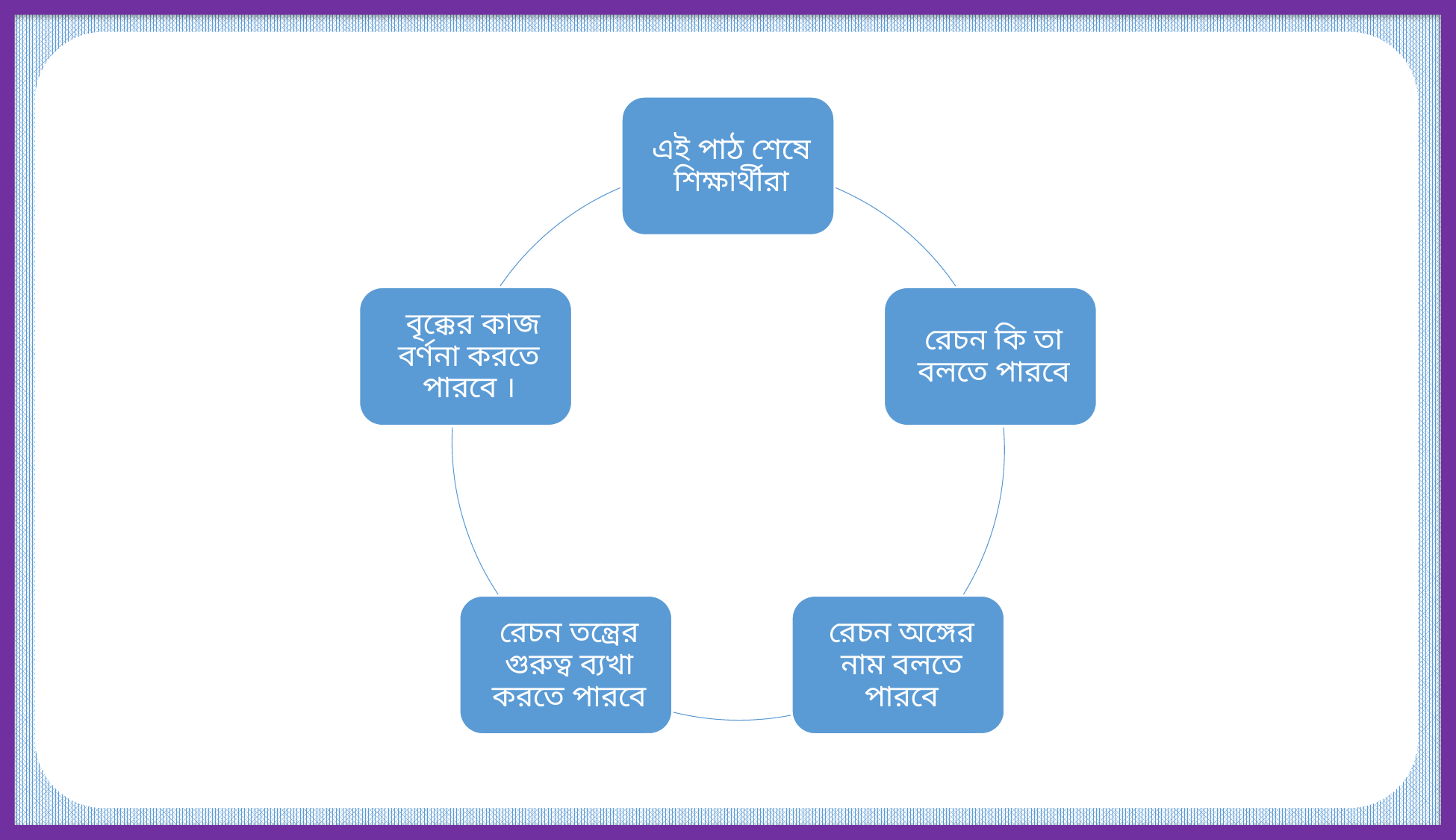

এই পাঠ শেষে শিক্ষার্থীরা
রেচন কি তা বলতে পারবে
রেচন অঙ্গের নাম বলতে পারবে
রেচন তন্ত্রের গুরুত্ব ব্যখা করতে পারবে
 বৃক্কের কাজ বর্ণনা করতে পারবে ।